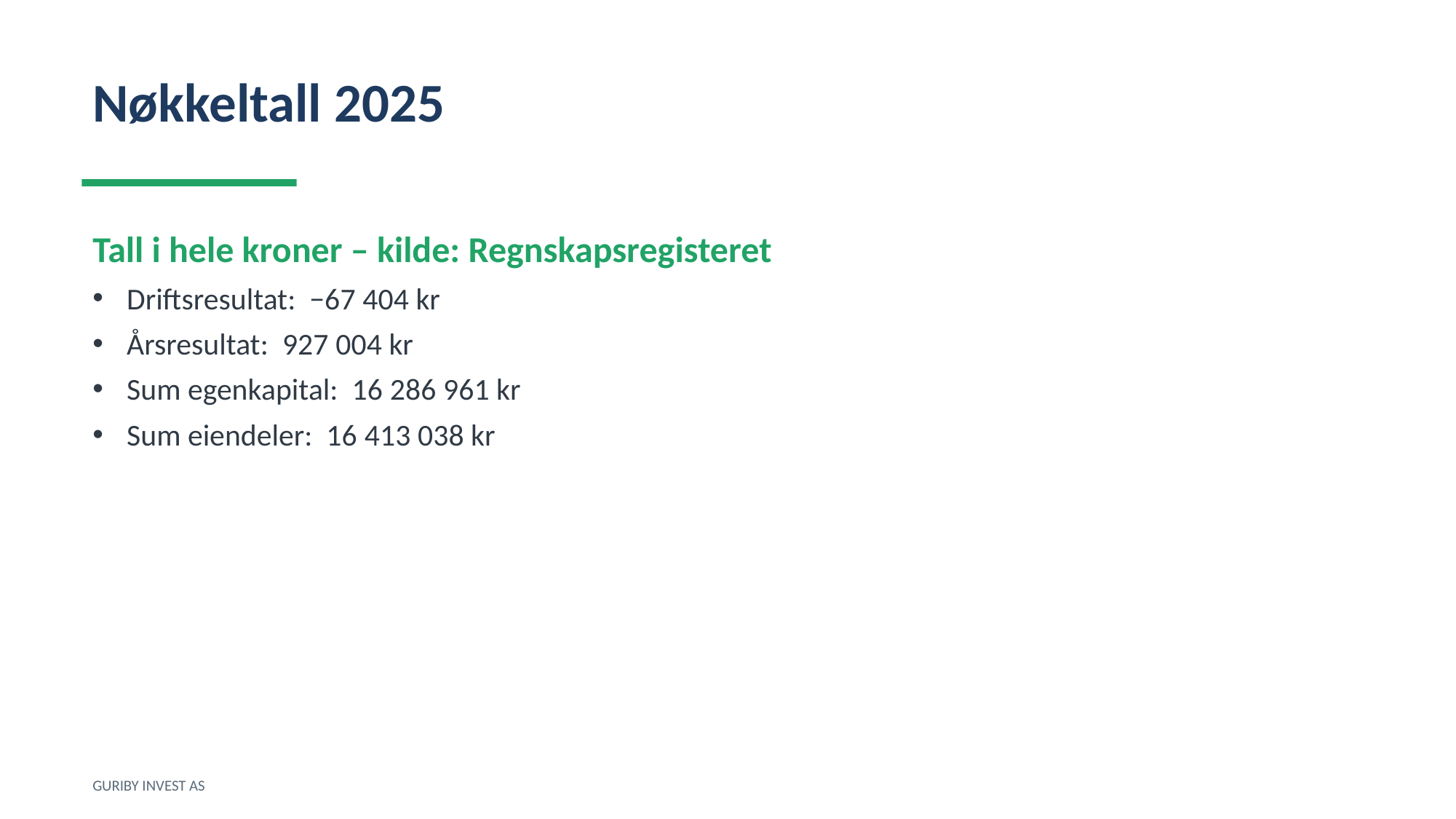

Nøkkeltall 2025

Tall i hele kroner – kilde: Regnskapsregisteret
Driftsresultat:  −67 404 kr
Årsresultat:  927 004 kr
Sum egenkapital:  16 286 961 kr
Sum eiendeler:  16 413 038 kr
GURIBY INVEST AS